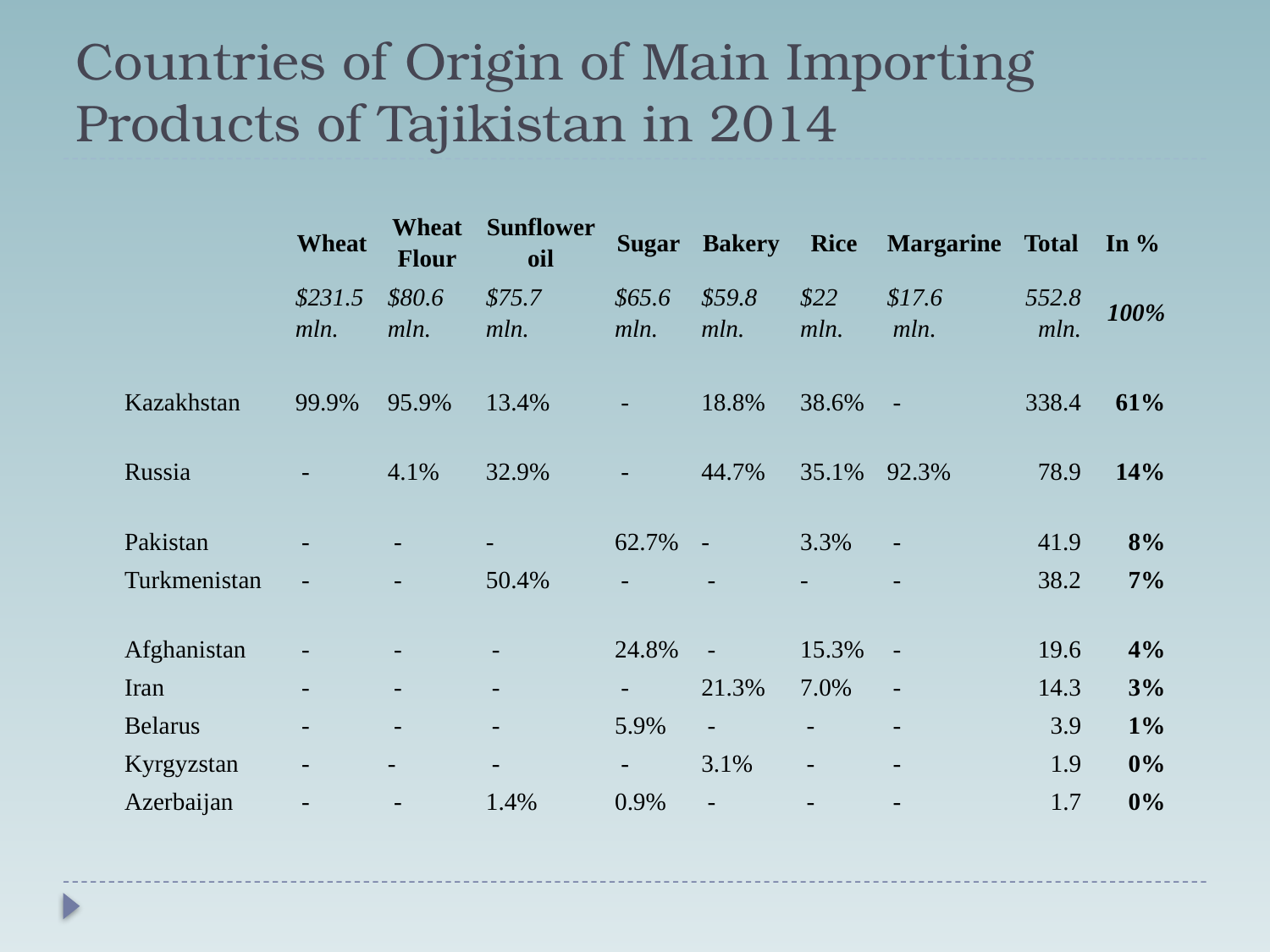

# Countries of Origin of Main Importing Products of Tajikistan in 2014
|  | Wheat | Wheat Flour | Sunflower oil | Sugar | Bakery | Rice | Margarine | Total | In % |
| --- | --- | --- | --- | --- | --- | --- | --- | --- | --- |
|  | $231.5 mln. | $80.6 mln. | $75.7 mln. | $65.6 mln. | $59.8 mln. | $22 mln. | $17.6 mln. | 552.8 mln. | 100% |
| Kazakhstan | 99.9% | 95.9% | 13.4% | - | 18.8% | 38.6% | - | 338.4 | 61% |
| Russia | - | 4.1% | 32.9% | - | 44.7% | 35.1% | 92.3% | 78.9 | 14% |
| Pakistan | - | - | - | 62.7% | - | 3.3% | - | 41.9 | 8% |
| Turkmenistan | - | - | 50.4% | - | - | - | - | 38.2 | 7% |
| Afghanistan | - | - | - | 24.8% | - | 15.3% | - | 19.6 | 4% |
| Iran | - | - | - | - | 21.3% | 7.0% | - | 14.3 | 3% |
| Belarus | - | - | - | 5.9% | - | - | - | 3.9 | 1% |
| Kyrgyzstan | - | - | - | - | 3.1% | - | - | 1.9 | 0% |
| Azerbaijan | - | - | 1.4% | 0.9% | - | - | - | 1.7 | 0% |